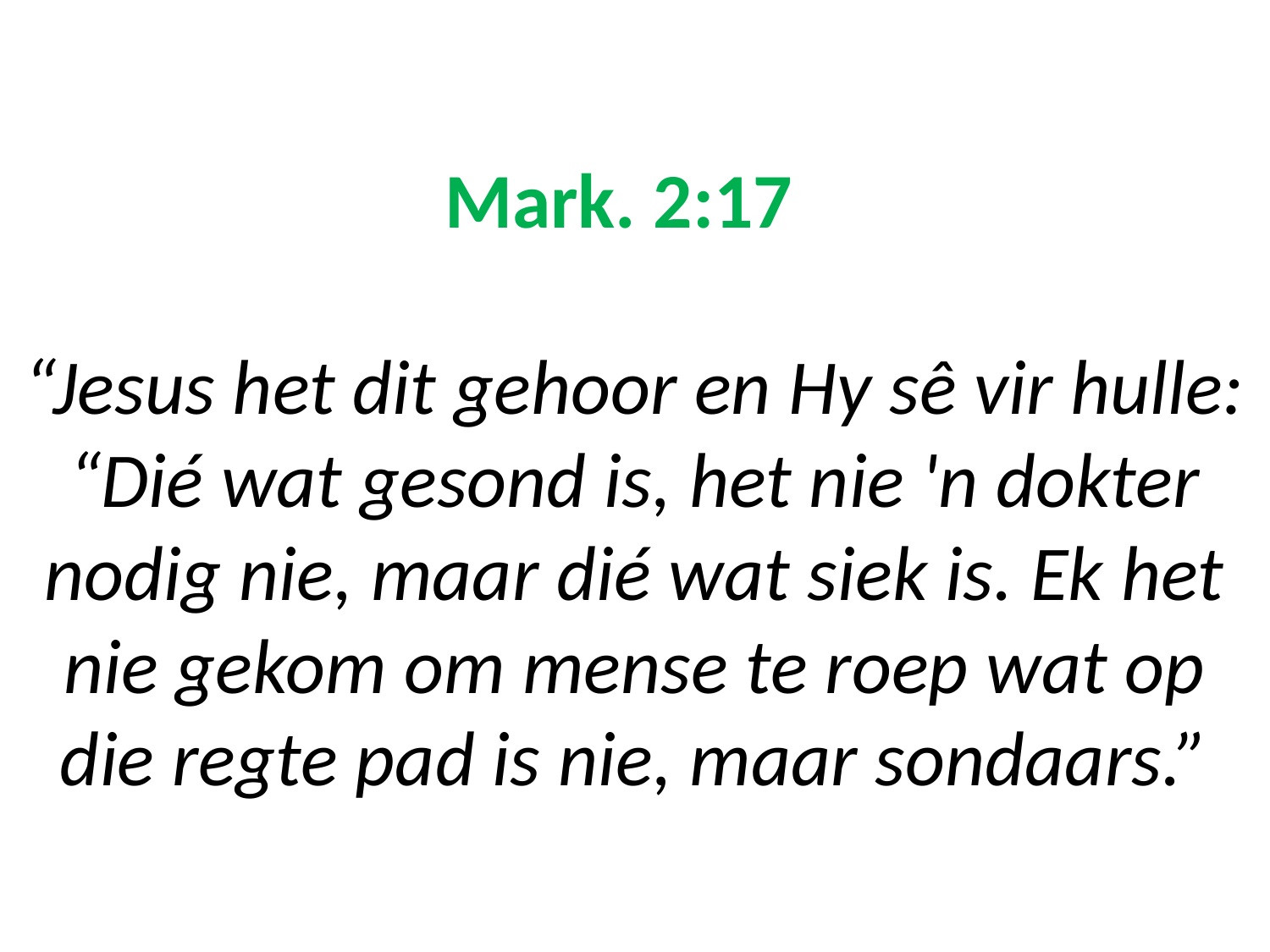

# Mark. 2:17 “Jesus het dit gehoor en Hy sê vir hulle: “Dié wat gesond is, het nie 'n dokter nodig nie, maar dié wat siek is. Ek het nie gekom om mense te roep wat op die regte pad is nie, maar sondaars.”